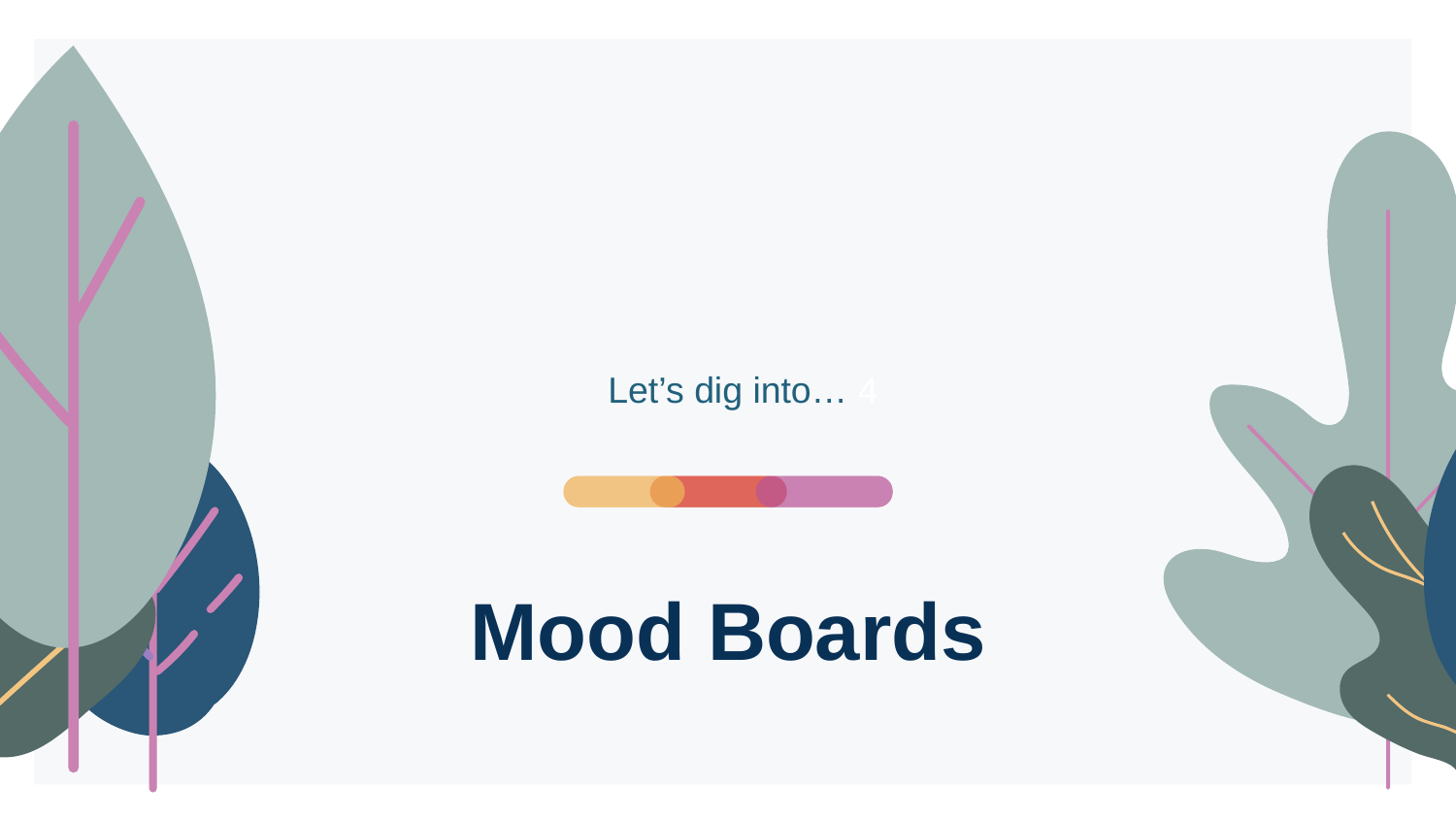

# Let’s dig into… 4
Mood Boards